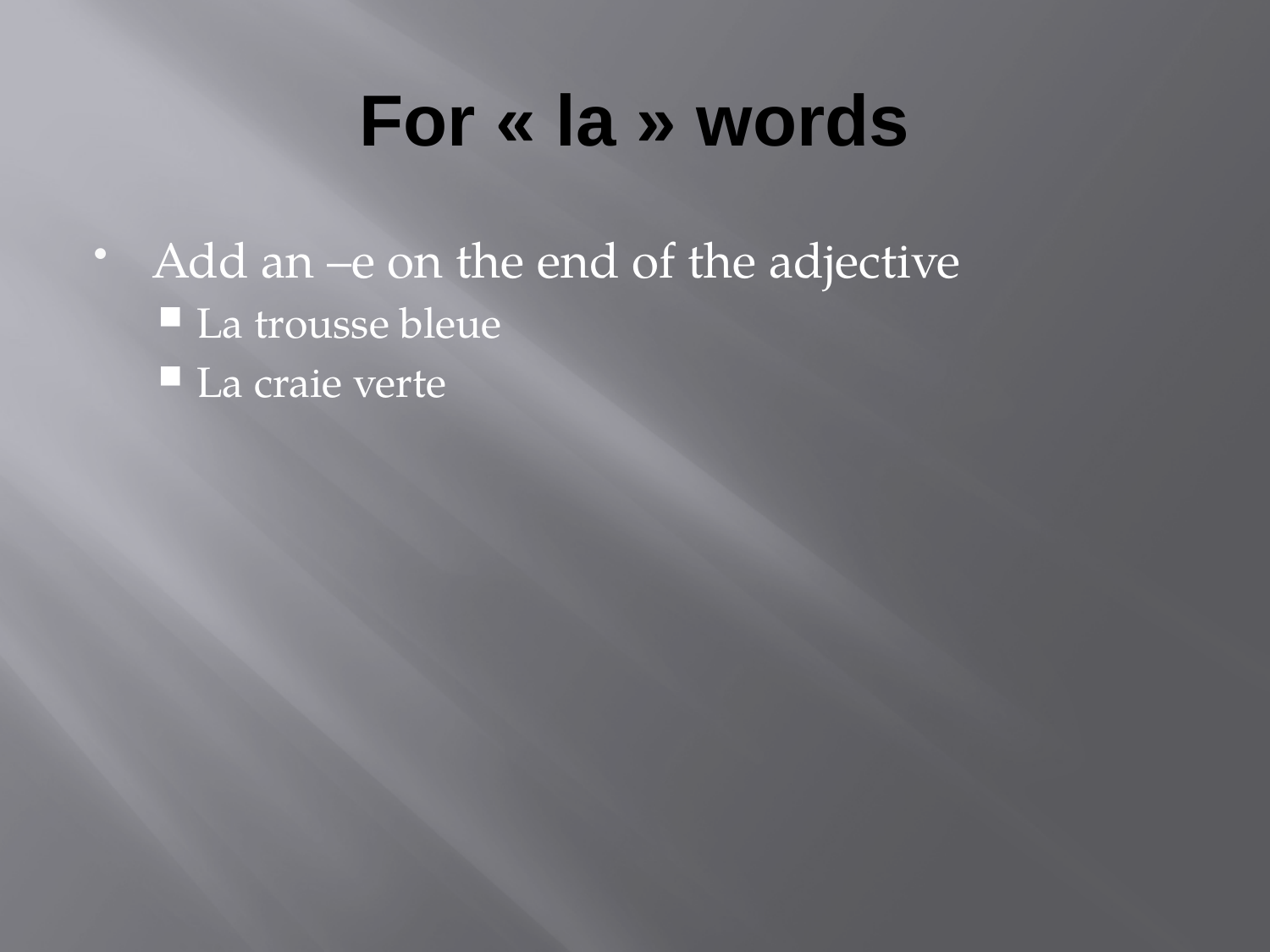

# For « la » words
Add an –e on the end of the adjective
La trousse bleue
La craie verte